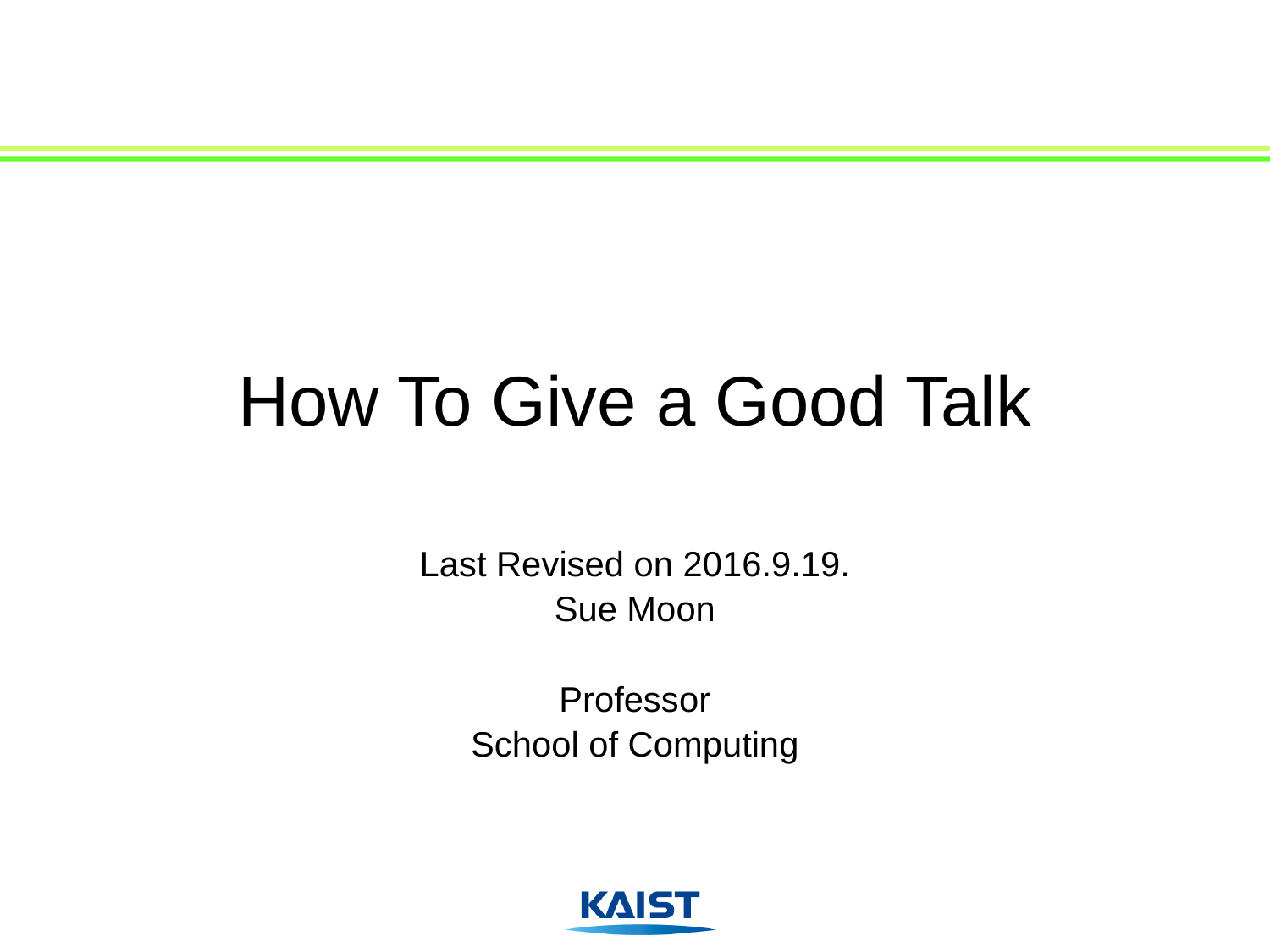

# How To Give a Good Talk
Last Revised on 2016.9.19.
Sue Moon

Professor
School of Computing